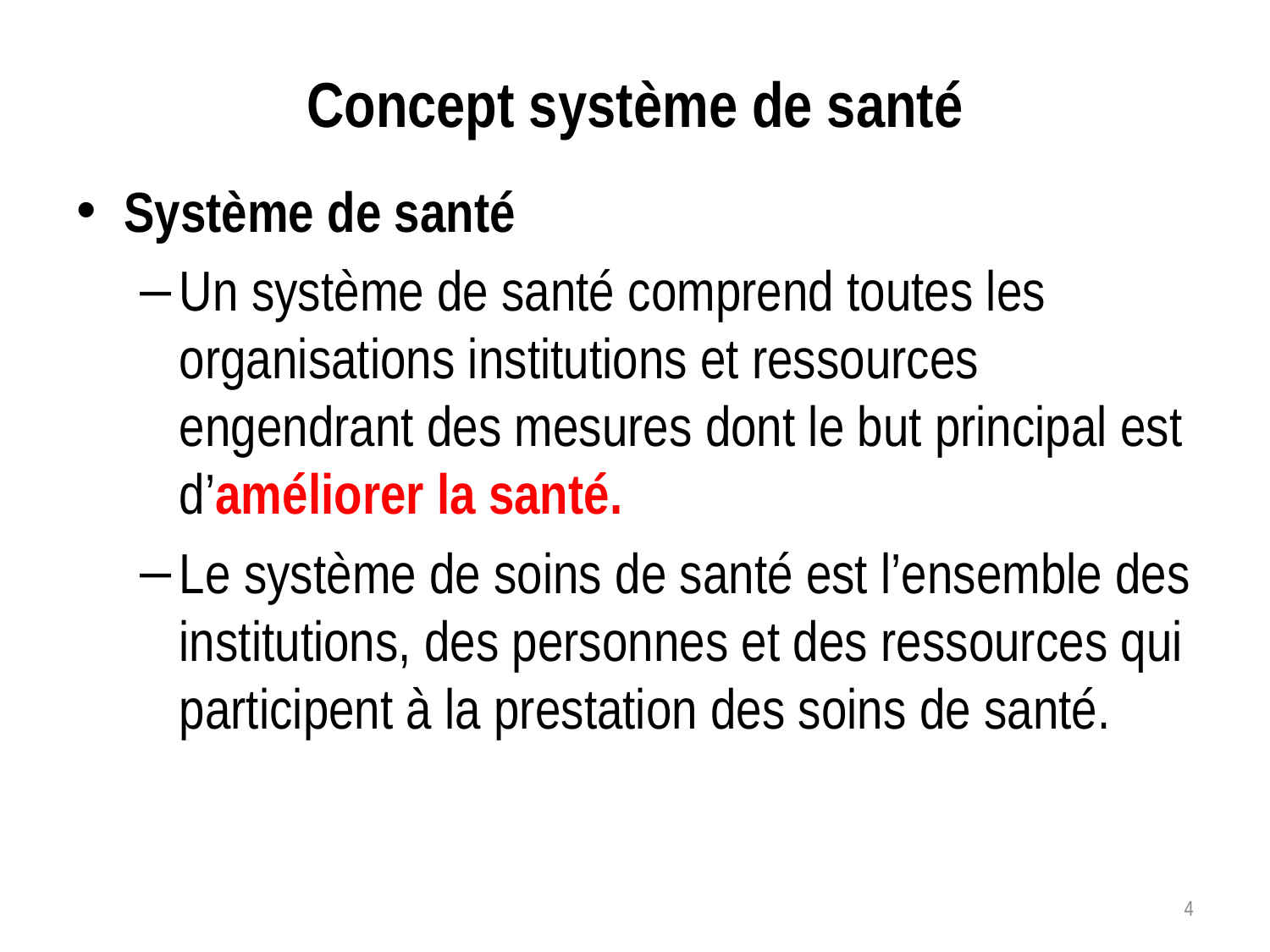

# Concept système de santé
Système de santé
Un système de santé comprend toutes les organisations institutions et ressources engendrant des mesures dont le but principal est d’améliorer la santé.
Le système de soins de santé est l’ensemble des institutions, des personnes et des ressources qui participent à la prestation des soins de santé.

4